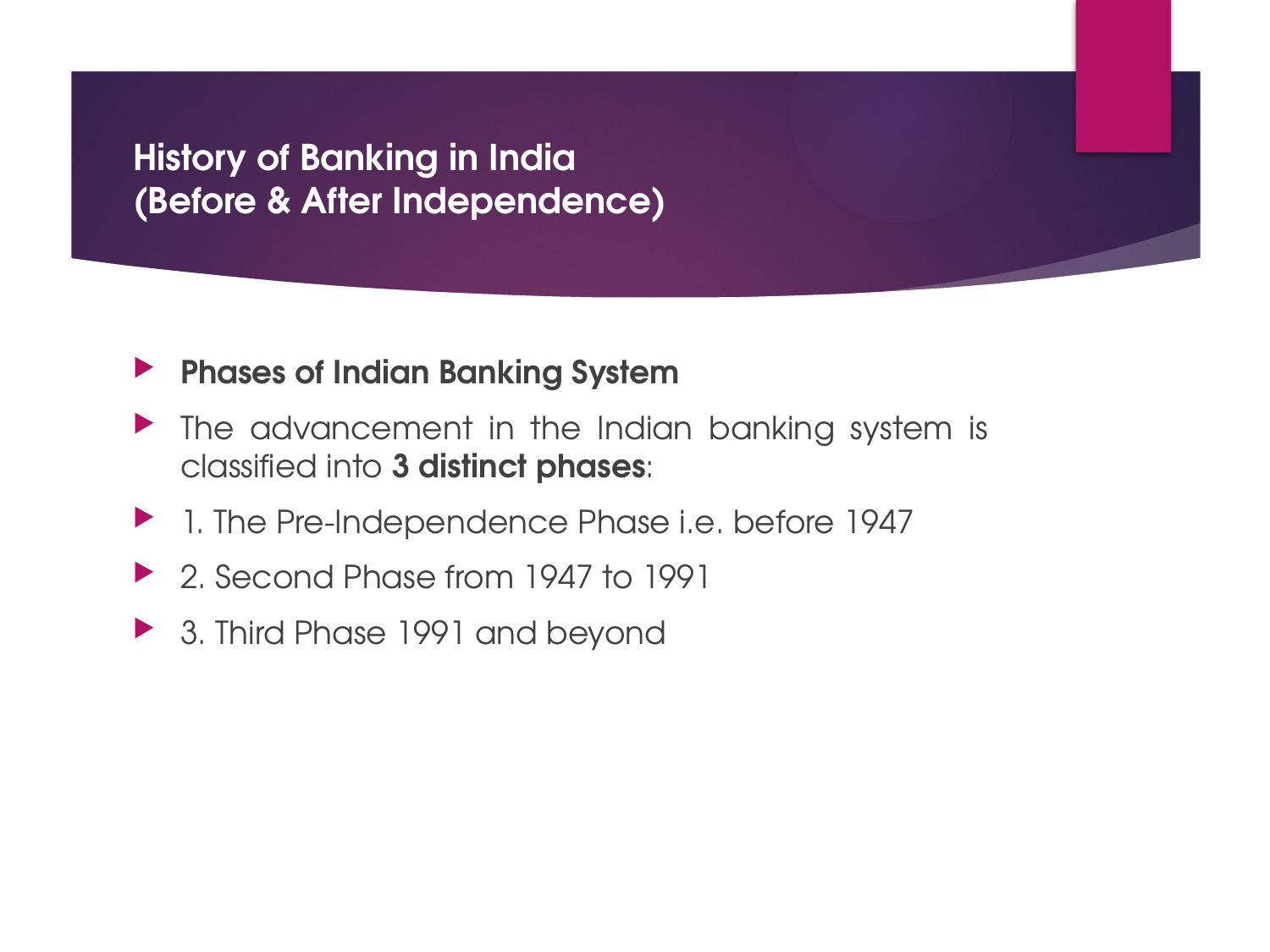

# History of Banking in India (Before & After Independence)
Phases of Indian Banking System
The advancement in the Indian banking system is classified into 3 distinct phases:
1. The Pre-Independence Phase i.e. before 1947
2. Second Phase from 1947 to 1991
3. Third Phase 1991 and beyond